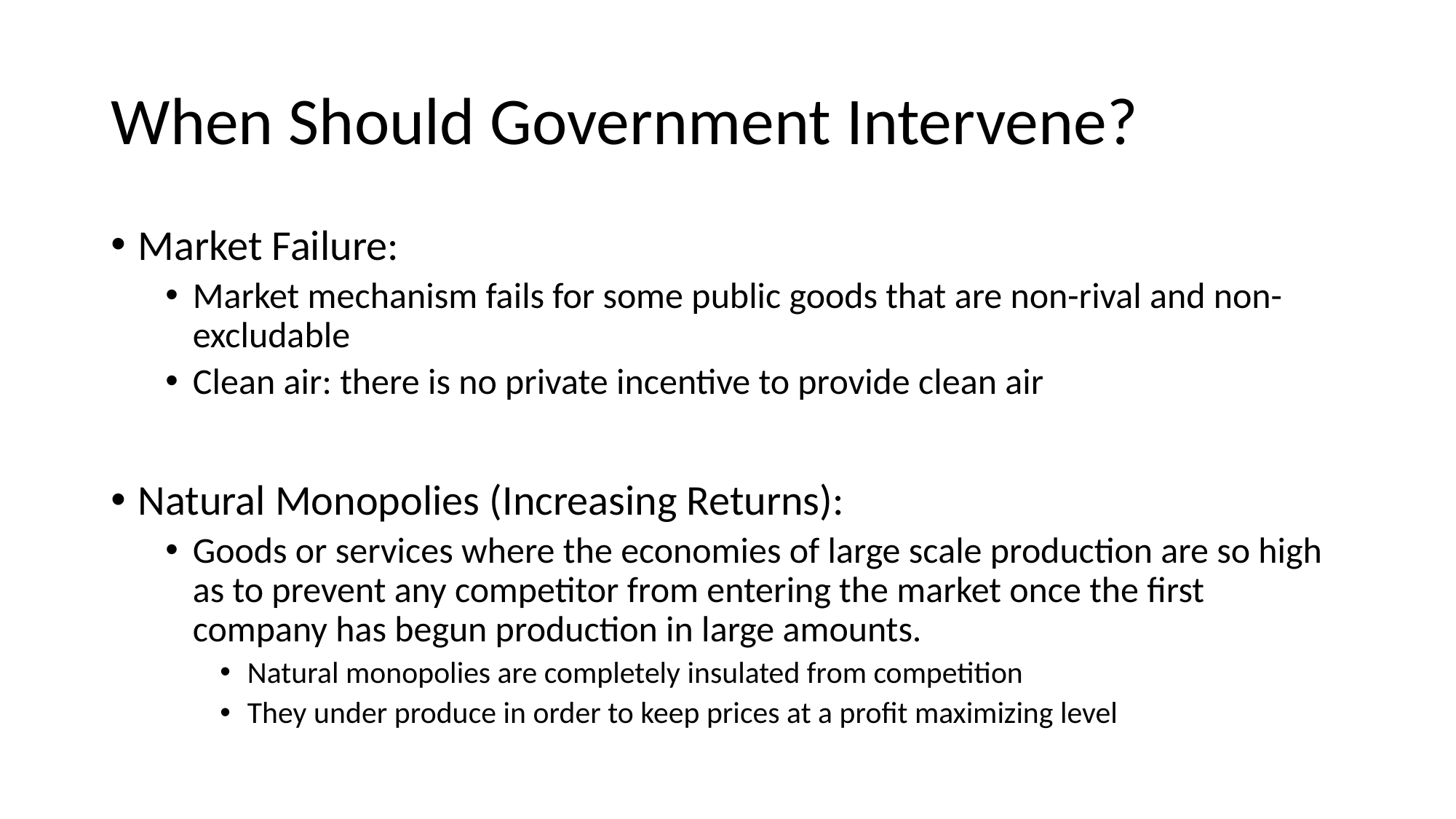

# When Should Government Intervene?
Market Failure:
Market mechanism fails for some public goods that are non-rival and non-excludable
Clean air: there is no private incentive to provide clean air

Natural Monopolies (Increasing Returns):
Goods or services where the economies of large scale production are so high as to prevent any competitor from entering the market once the first company has begun production in large amounts.
Natural monopolies are completely insulated from competition
They under produce in order to keep prices at a profit maximizing level